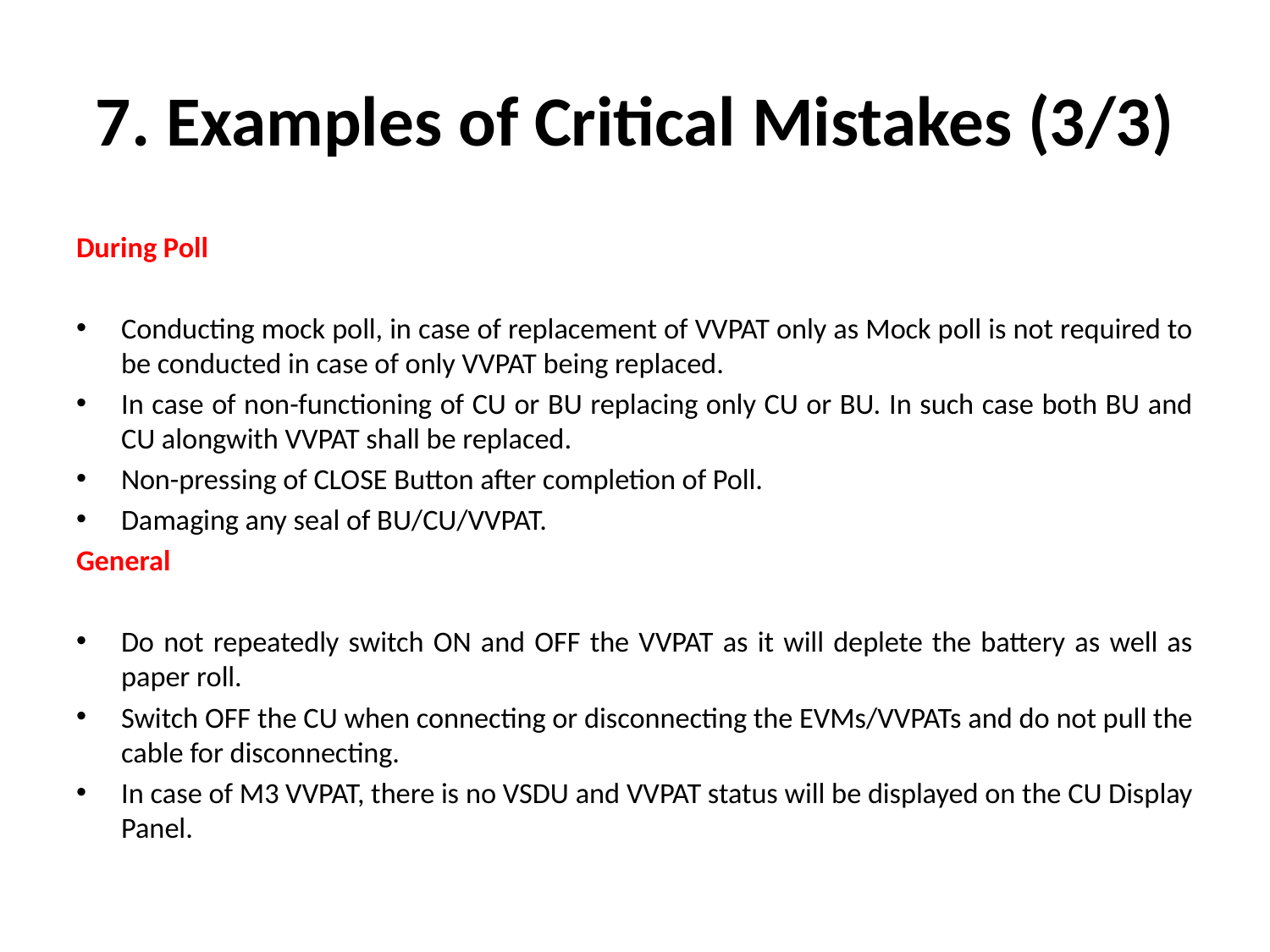

# 7. Examples of Critical Mistakes (3/3)
During Poll

Conducting mock poll, in case of replacement of VVPAT only as Mock poll is not required to be conducted in case of only VVPAT being replaced.
In case of non-functioning of CU or BU replacing only CU or BU. In such case both BU and CU alongwith VVPAT shall be replaced.
Non-pressing of CLOSE Button after completion of Poll.
Damaging any seal of BU/CU/VVPAT.
General

Do not repeatedly switch ON and OFF the VVPAT as it will deplete the battery as well as paper roll.
Switch OFF the CU when connecting or disconnecting the EVMs/VVPATs and do not pull the cable for disconnecting.
In case of M3 VVPAT, there is no VSDU and VVPAT status will be displayed on the CU Display Panel.